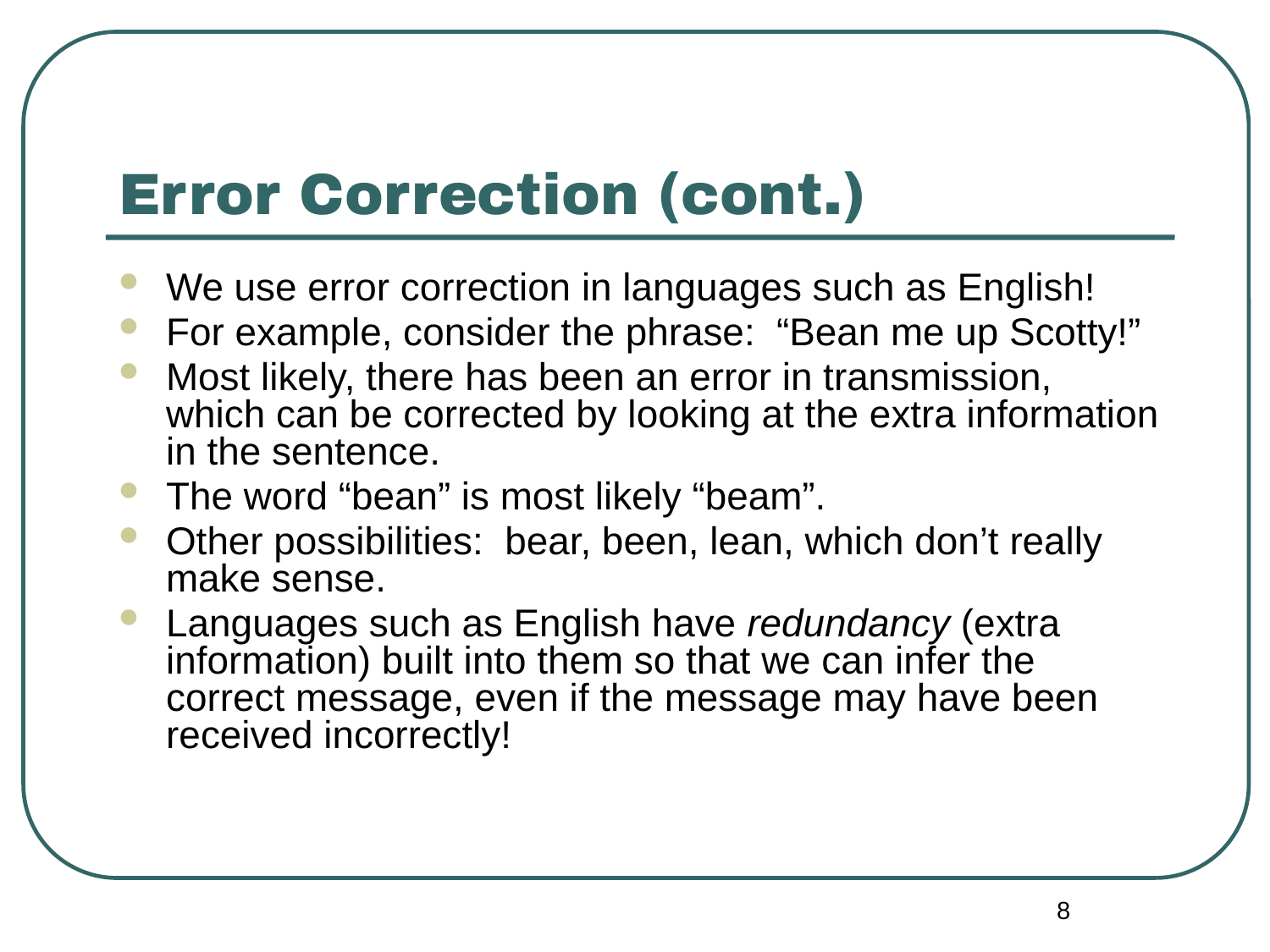

# Error Correction (cont.)
We use error correction in languages such as English!
For example, consider the phrase:  “Bean me up Scotty!”
Most likely, there has been an error in transmission, which can be corrected by looking at the extra information in the sentence.
The word “bean” is most likely “beam”.
Other possibilities:  bear, been, lean, which don’t really make sense.
Languages such as English have redundancy (extra information) built into them so that we can infer the correct message, even if the message may have been received incorrectly!
8